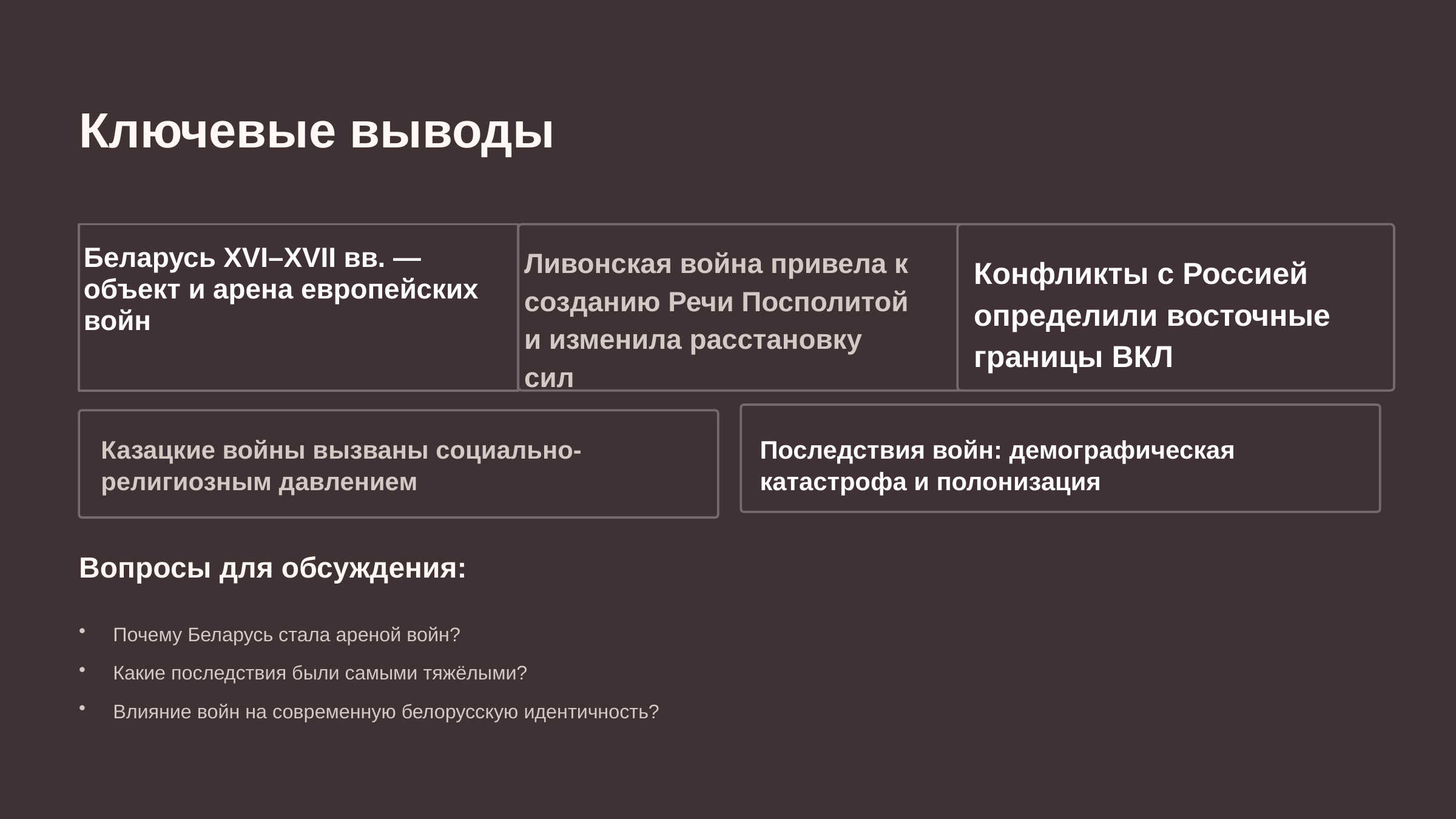

Ключевые выводы

Беларусь XVI–XVII вв. — объект и арена европейских войн
Ливонская война привела к созданию Речи Посполитой и изменила расстановку сил
Конфликты с Россией определили восточные границы ВКЛ

Казацкие войны вызваны социально-религиозным давлением
Последствия войн: демографическая катастрофа и полонизация
Вопросы для обсуждения:
Почему Беларусь стала ареной войн?
Какие последствия были самыми тяжёлыми?
Влияние войн на современную белорусскую идентичность?